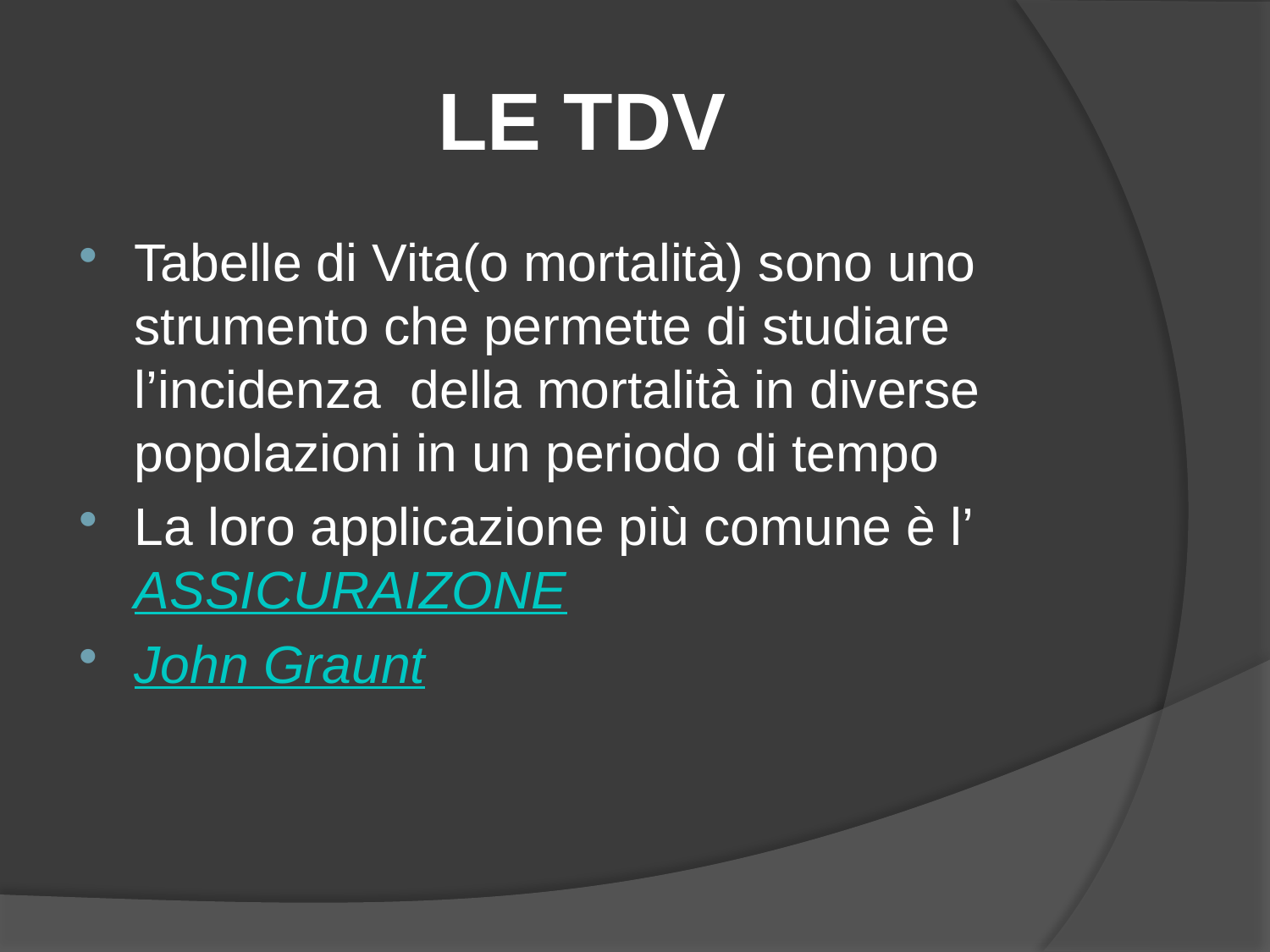

# LE TDV
Tabelle di Vita(o mortalità) sono uno strumento che permette di studiare l’incidenza  della mortalità in diverse popolazioni in un periodo di tempo
La loro applicazione più comune è l’ASSICURAIZONE
John Graunt